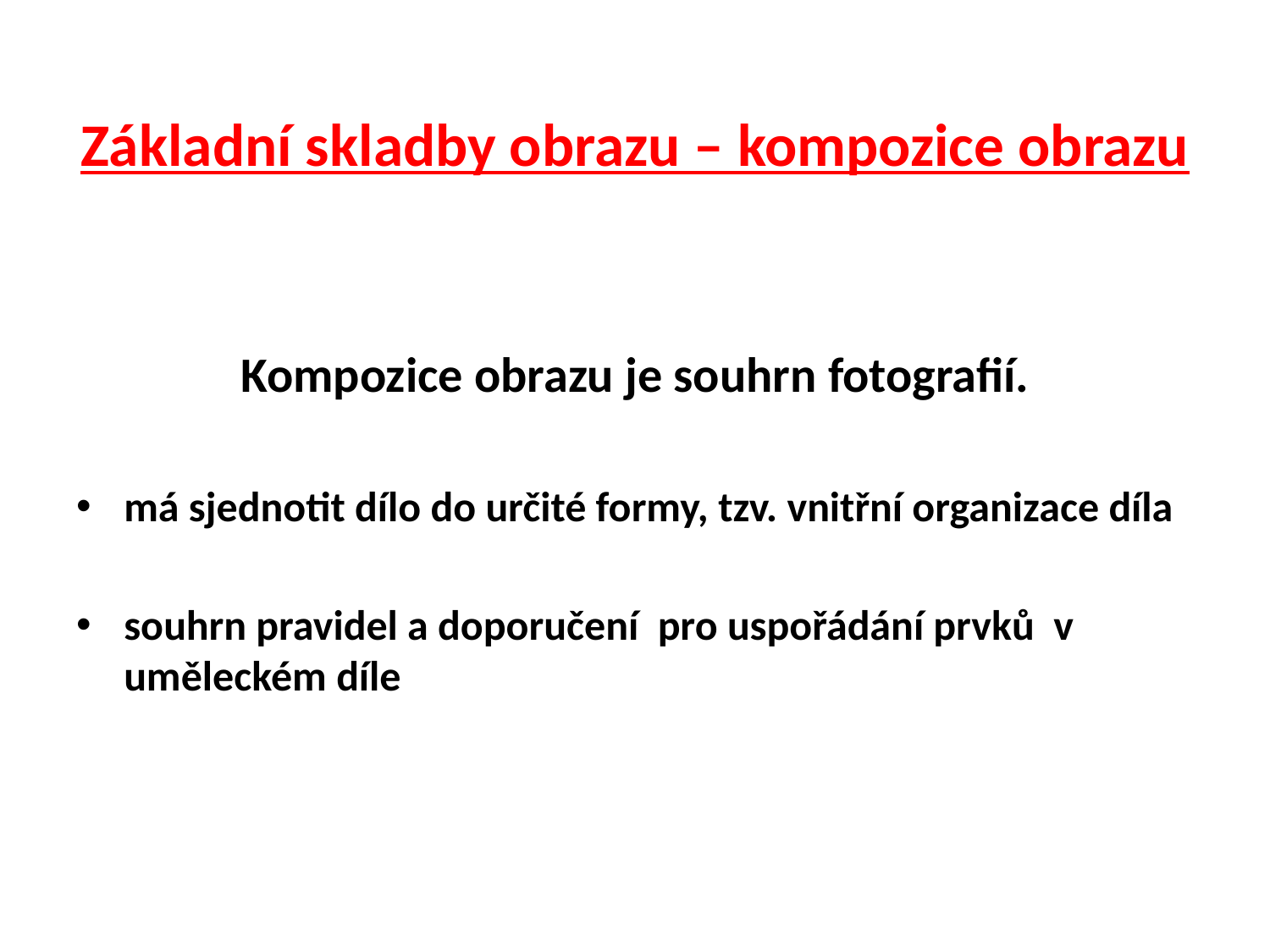

# Základní skladby obrazu – kompozice obrazu

Kompozice obrazu je souhrn fotografií.

má sjednotit dílo do určité formy, tzv. vnitřní organizace díla

souhrn pravidel a doporučení  pro uspořádání prvků  v uměleckém díle